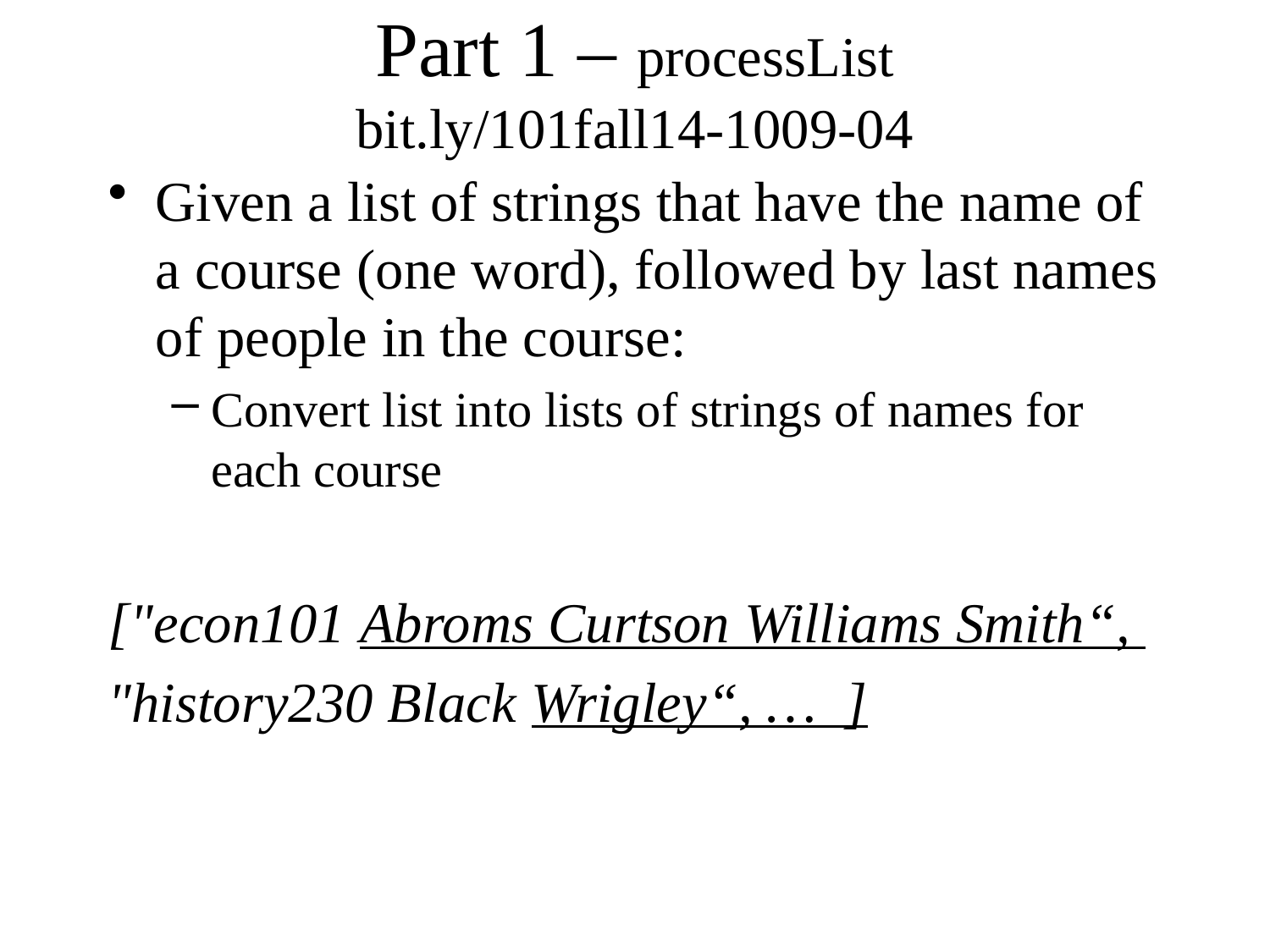

# Part 1 – processList bit.ly/101fall14-1009-04
Given a list of strings that have the name of a course (one word), followed by last names of people in the course:
Convert list into lists of strings of names for each course

["econ101 Abroms Curtson Williams Smith“,
"history230 Black Wrigley“, …  ]